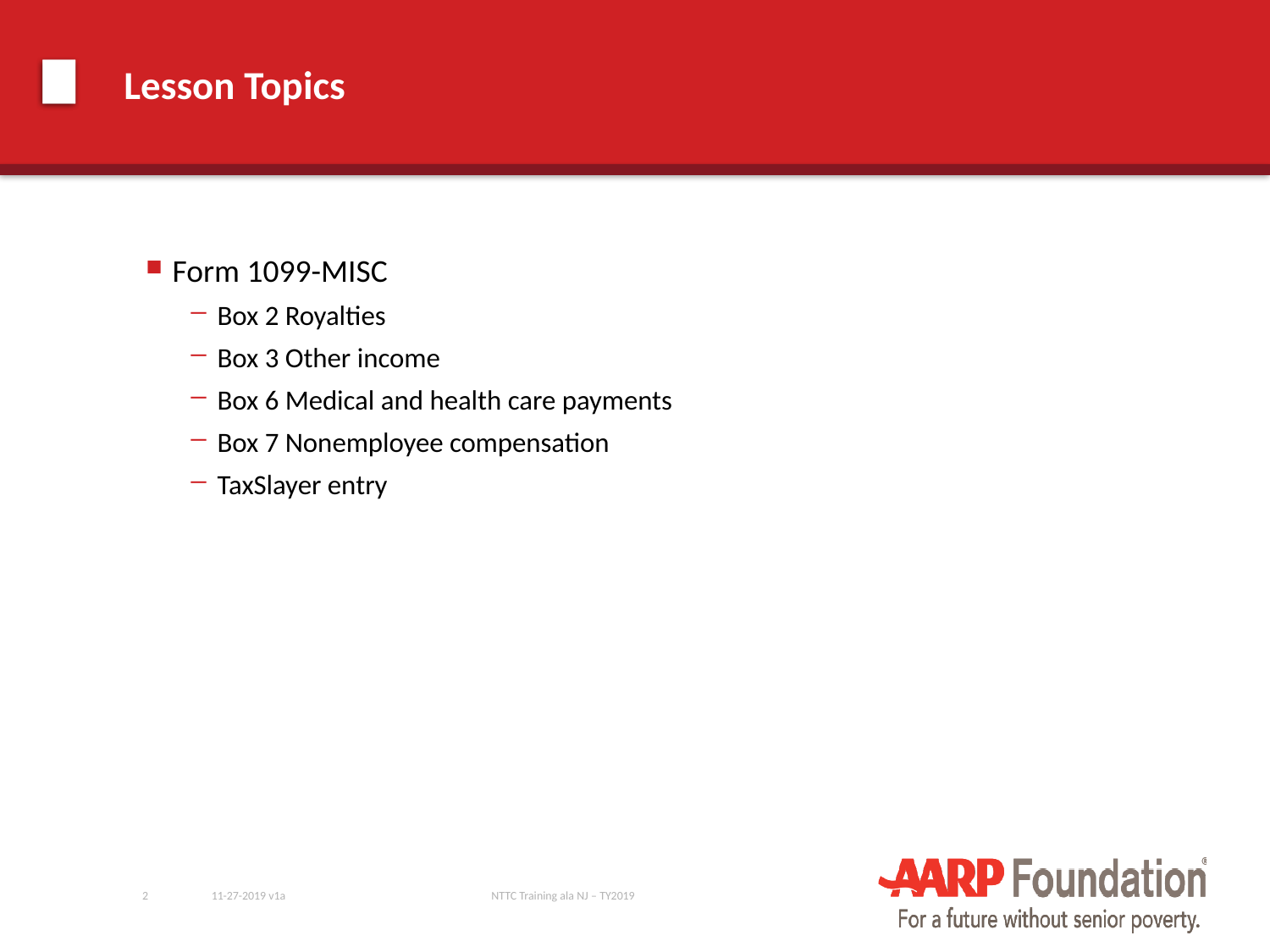

# Lesson Topics
Form 1099-MISC
Box 2 Royalties
Box 3 Other income
Box 6 Medical and health care payments
Box 7 Nonemployee compensation
TaxSlayer entry
2
11-27-2019 v1a
NTTC Training ala NJ – TY2019